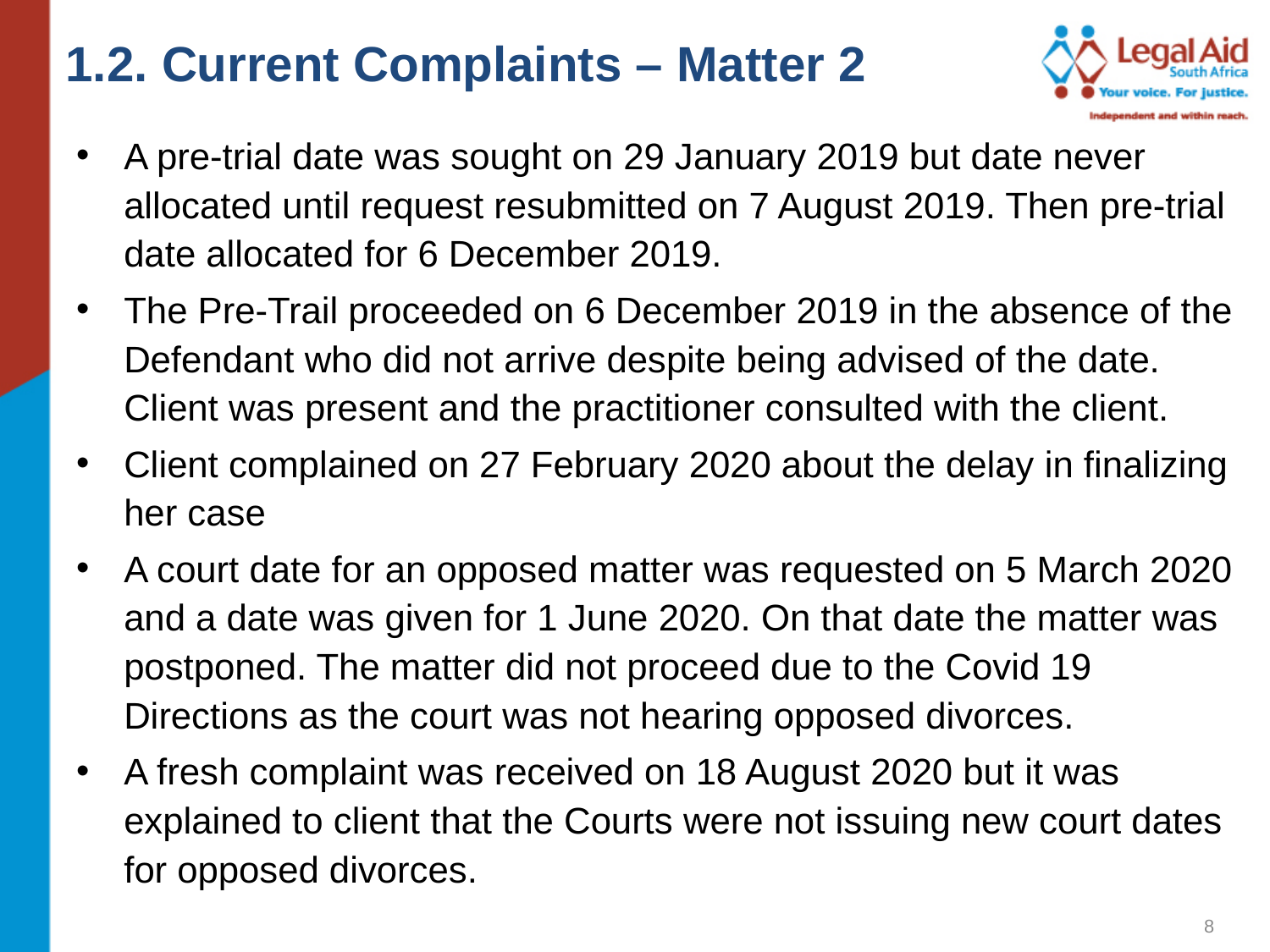

1.2. Current Complaints – Matter 2
A pre-trial date was sought on 29 January 2019 but date never allocated until request resubmitted on 7 August 2019. Then pre-trial date allocated for 6 December 2019.
The Pre-Trail proceeded on 6 December 2019 in the absence of the Defendant who did not arrive despite being advised of the date. Client was present and the practitioner consulted with the client.
Client complained on 27 February 2020 about the delay in finalizing her case
A court date for an opposed matter was requested on 5 March 2020 and a date was given for 1 June 2020. On that date the matter was postponed. The matter did not proceed due to the Covid 19 Directions as the court was not hearing opposed divorces.
A fresh complaint was received on 18 August 2020 but it was explained to client that the Courts were not issuing new court dates for opposed divorces.
8